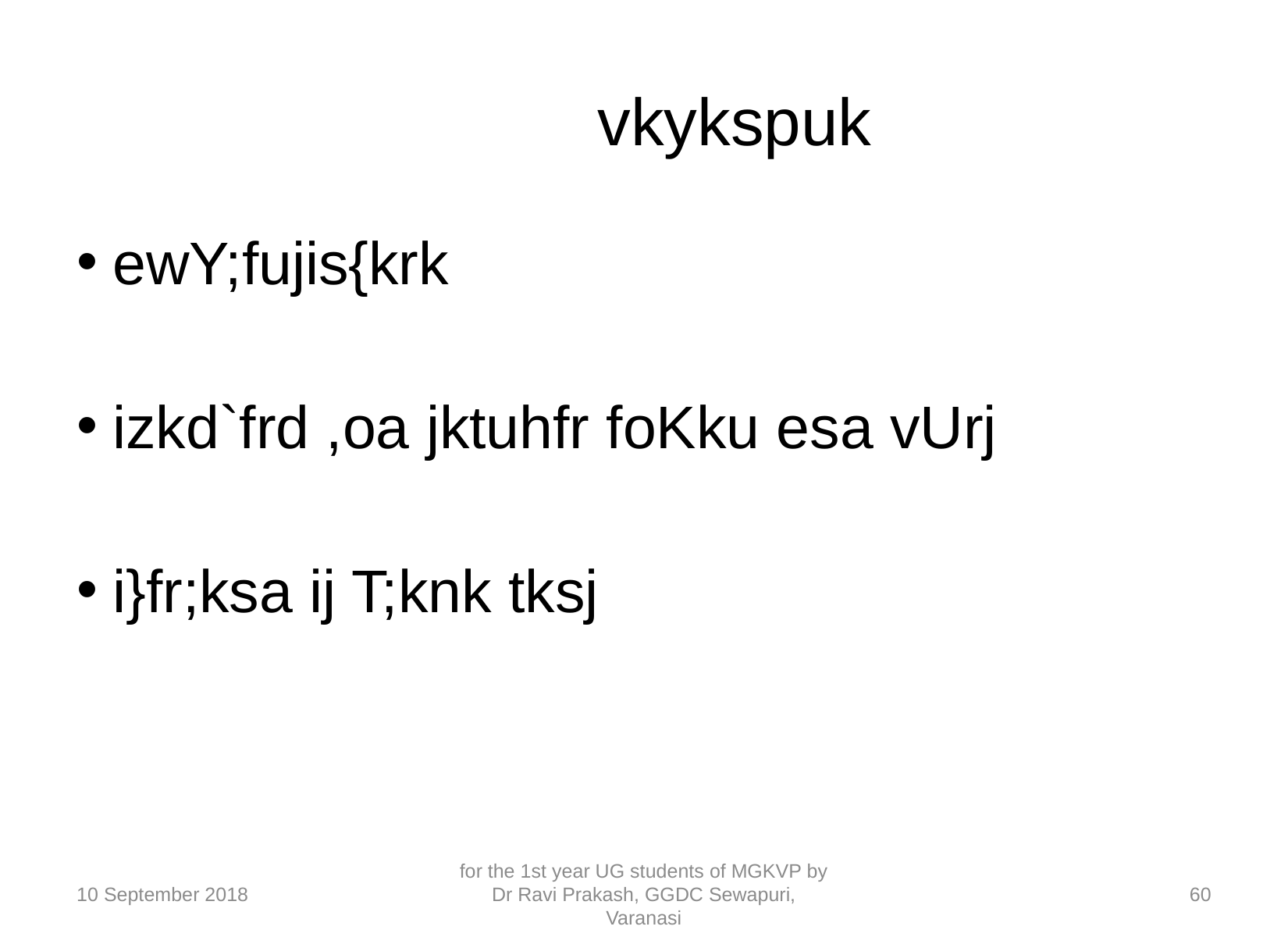

# vkykspuk
ewY;fujis{krk

izkd`frd ,oa jktuhfr foKku esa vUrj

i}fr;ksa ij T;knk tksj
10 September 2018
for the 1st year UG students of MGKVP by Dr Ravi Prakash, GGDC Sewapuri, Varanasi
60